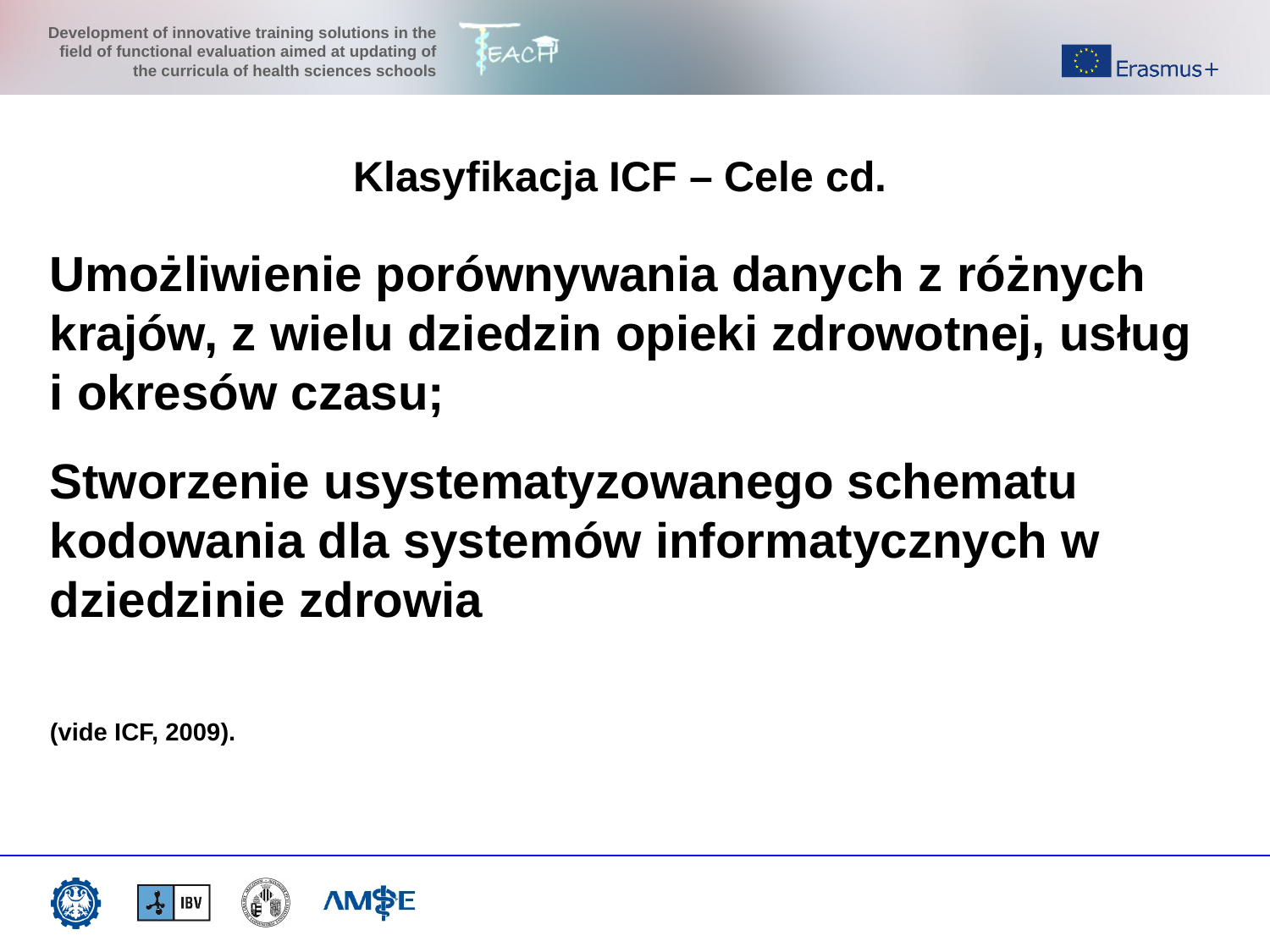

Klasyfikacja ICF – Cele cd.
Umożliwienie porównywania danych z różnych krajów, z wielu dziedzin opieki zdrowotnej, usług i okresów czasu;
Stworzenie usystematyzowanego schematu kodowania dla systemów informatycznych w dziedzinie zdrowia

(vide ICF, 2009).